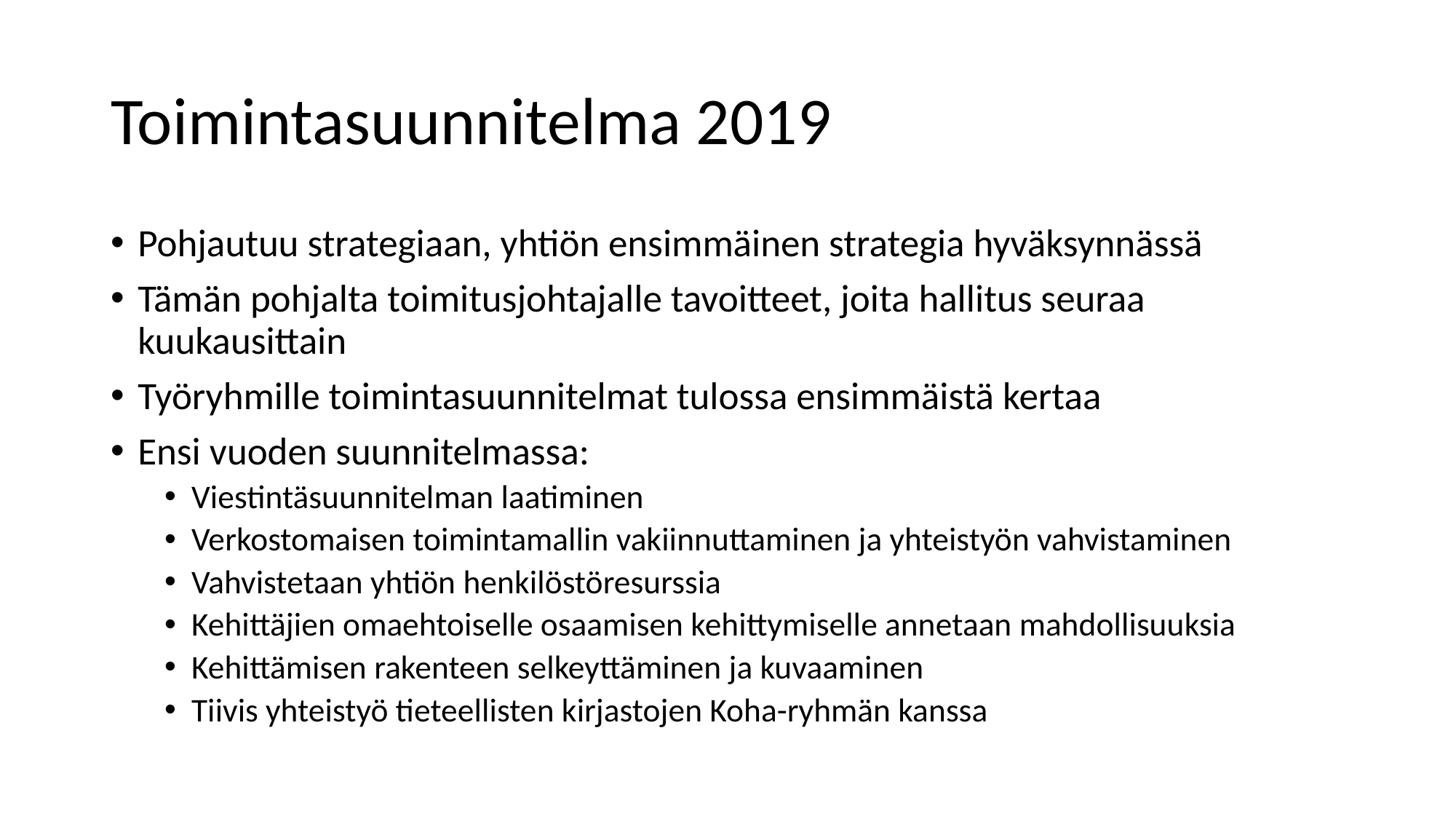

# Toimintasuunnitelma 2019
Pohjautuu strategiaan, yhtiön ensimmäinen strategia hyväksynnässä
Tämän pohjalta toimitusjohtajalle tavoitteet, joita hallitus seuraa kuukausittain
Työryhmille toimintasuunnitelmat tulossa ensimmäistä kertaa
Ensi vuoden suunnitelmassa:
Viestintäsuunnitelman laatiminen
Verkostomaisen toimintamallin vakiinnuttaminen ja yhteistyön vahvistaminen
Vahvistetaan yhtiön henkilöstöresurssia
Kehittäjien omaehtoiselle osaamisen kehittymiselle annetaan mahdollisuuksia
Kehittämisen rakenteen selkeyttäminen ja kuvaaminen
Tiivis yhteistyö tieteellisten kirjastojen Koha-ryhmän kanssa